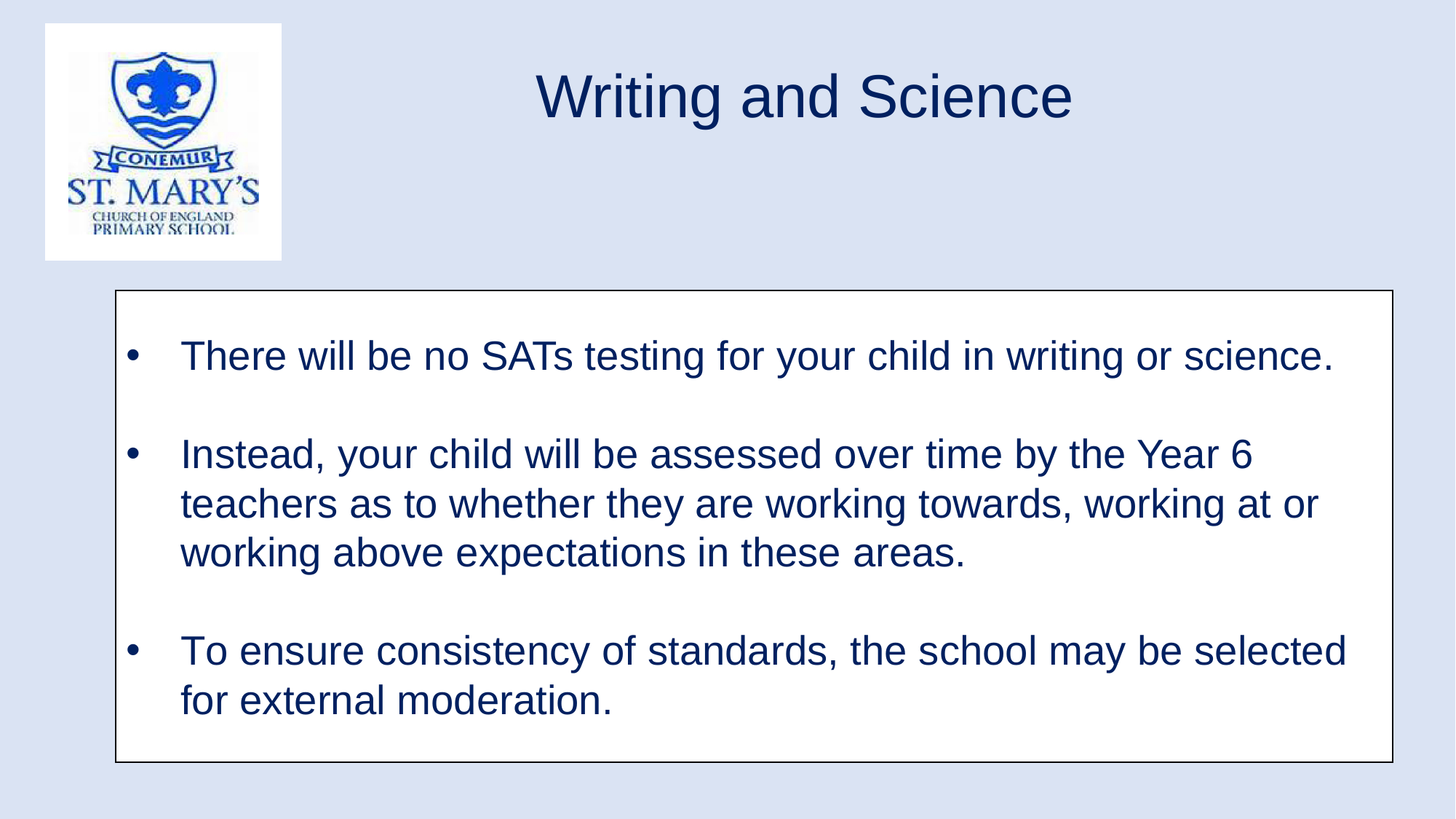

| Writing and Science |
| --- |
There will be no SATs testing for your child in writing or science.

Instead, your child will be assessed over time by the Year 6 teachers as to whether they are working towards, working at or working above expectations in these areas.

To ensure consistency of standards, the school may be selected for external moderation.